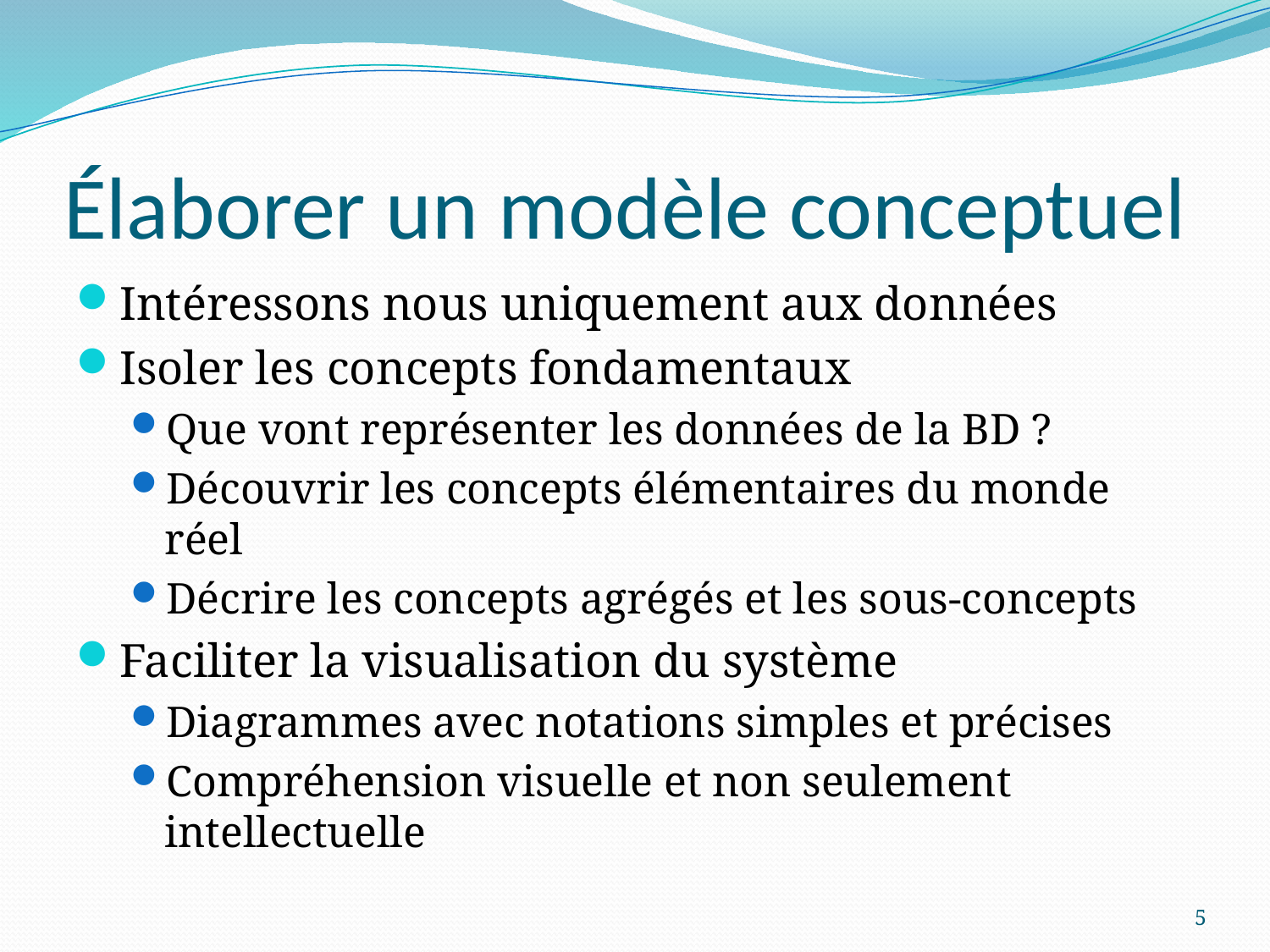

# Élaborer un modèle conceptuel
Intéressons nous uniquement aux données
Isoler les concepts fondamentaux
Que vont représenter les données de la BD ?
Découvrir les concepts élémentaires du monde réel
Décrire les concepts agrégés et les sous-concepts
Faciliter la visualisation du système
Diagrammes avec notations simples et précises
Compréhension visuelle et non seulement intellectuelle
5